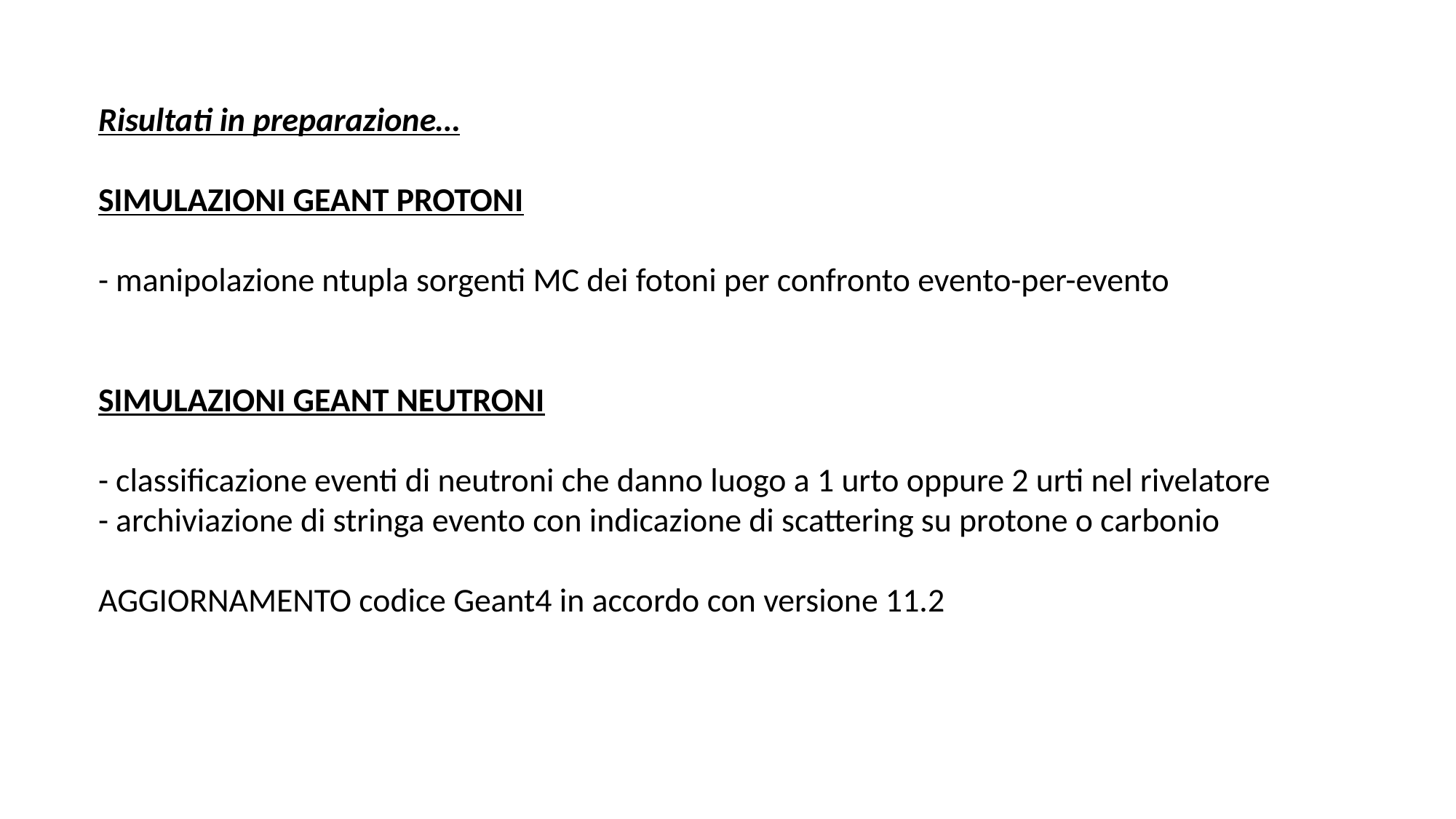

Risultati in preparazione…

SIMULAZIONI GEANT PROTONI

- manipolazione ntupla sorgenti MC dei fotoni per confronto evento-per-evento

SIMULAZIONI GEANT NEUTRONI

- classificazione eventi di neutroni che danno luogo a 1 urto oppure 2 urti nel rivelatore
- archiviazione di stringa evento con indicazione di scattering su protone o carbonio

AGGIORNAMENTO codice Geant4 in accordo con versione 11.2